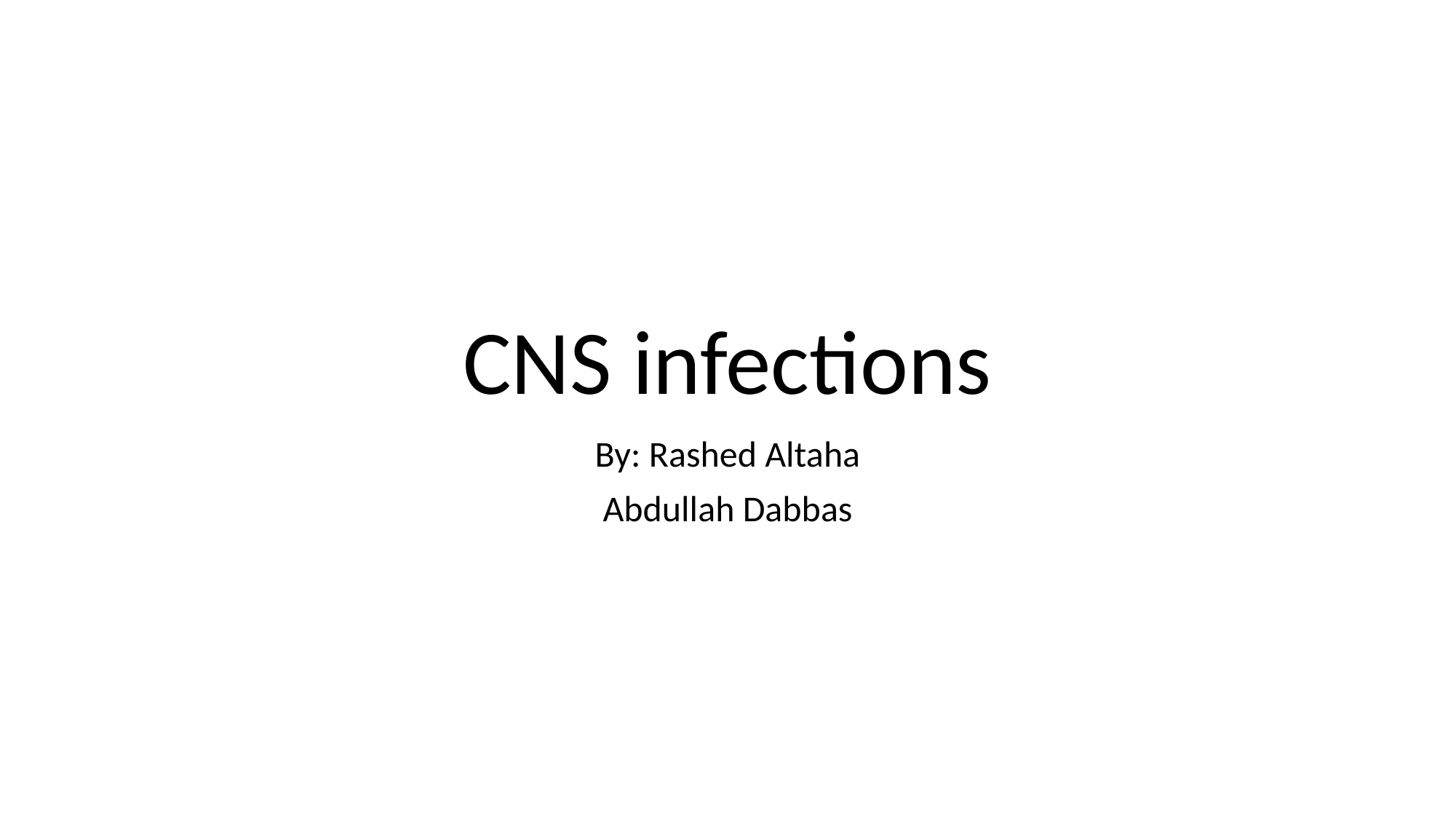

# CNS infections
By: Rashed Altaha
Abdullah Dabbas